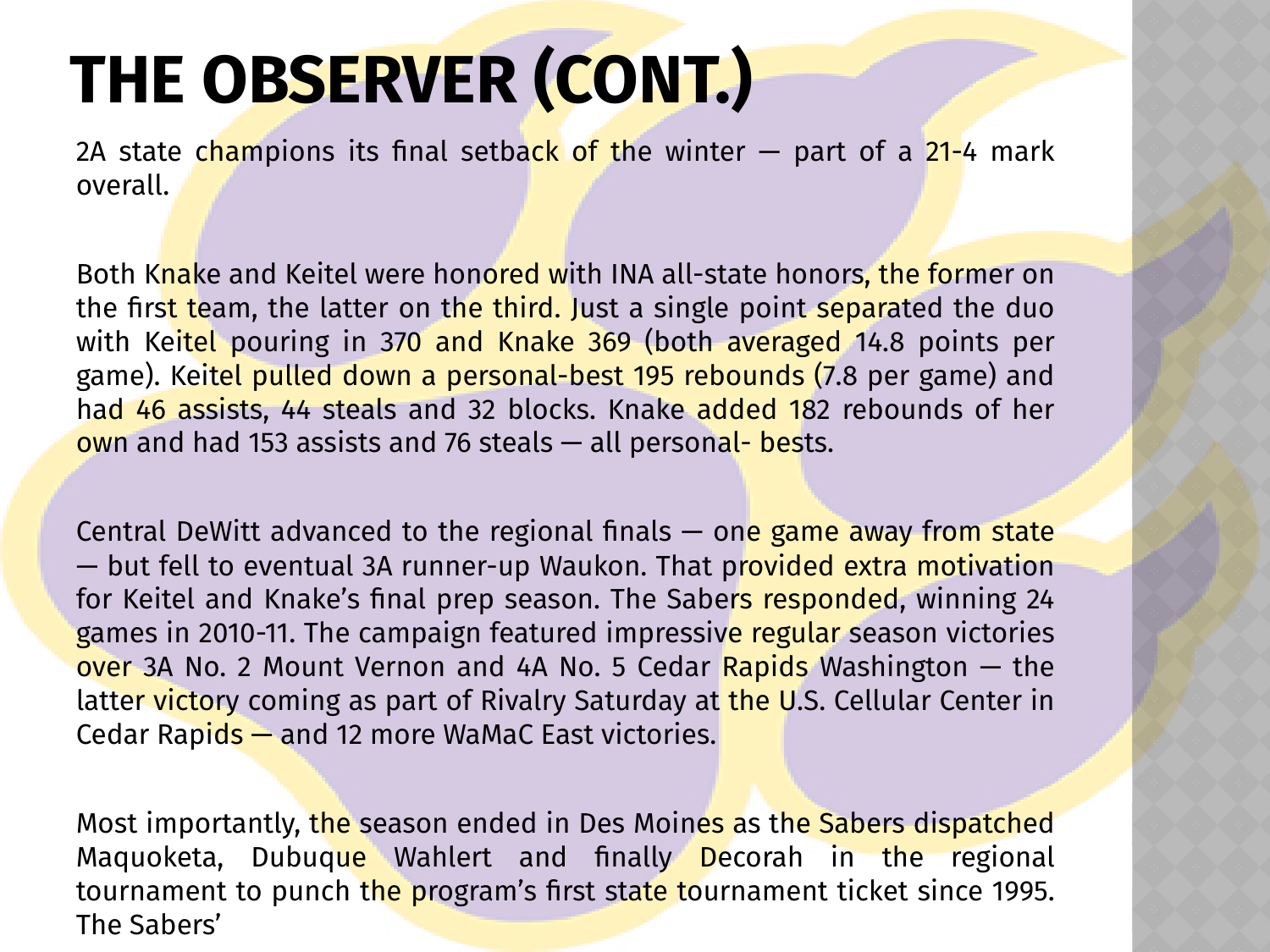

# The Observer (cont.)
2A state champions its final setback of the winter — part of a 21-4 mark overall.

Both Knake and Keitel were honored with INA all-state honors, the former on the first team, the latter on the third. Just a single point separated the duo with Keitel pouring in 370 and Knake 369 (both averaged 14.8 points per game). Keitel pulled down a personal-best 195 rebounds (7.8 per game) and had 46 assists, 44 steals and 32 blocks. Knake added 182 rebounds of her own and had 153 assists and 76 steals — all personal- bests.

Central DeWitt advanced to the regional finals — one game away from state — but fell to eventual 3A runner-up Waukon. That provided extra motivation for Keitel and Knake’s final prep season. The Sabers responded, winning 24 games in 2010-11. The campaign featured impressive regular season victories over 3A No. 2 Mount Vernon and 4A No. 5 Cedar Rapids Washington — the latter victory coming as part of Rivalry Saturday at the U.S. Cellular Center in Cedar Rapids — and 12 more WaMaC East victories.

Most importantly, the season ended in Des Moines as the Sabers dispatched Maquoketa, Dubuque Wahlert and finally Decorah in the regional tournament to punch the program’s first state tournament ticket since 1995. The Sabers’